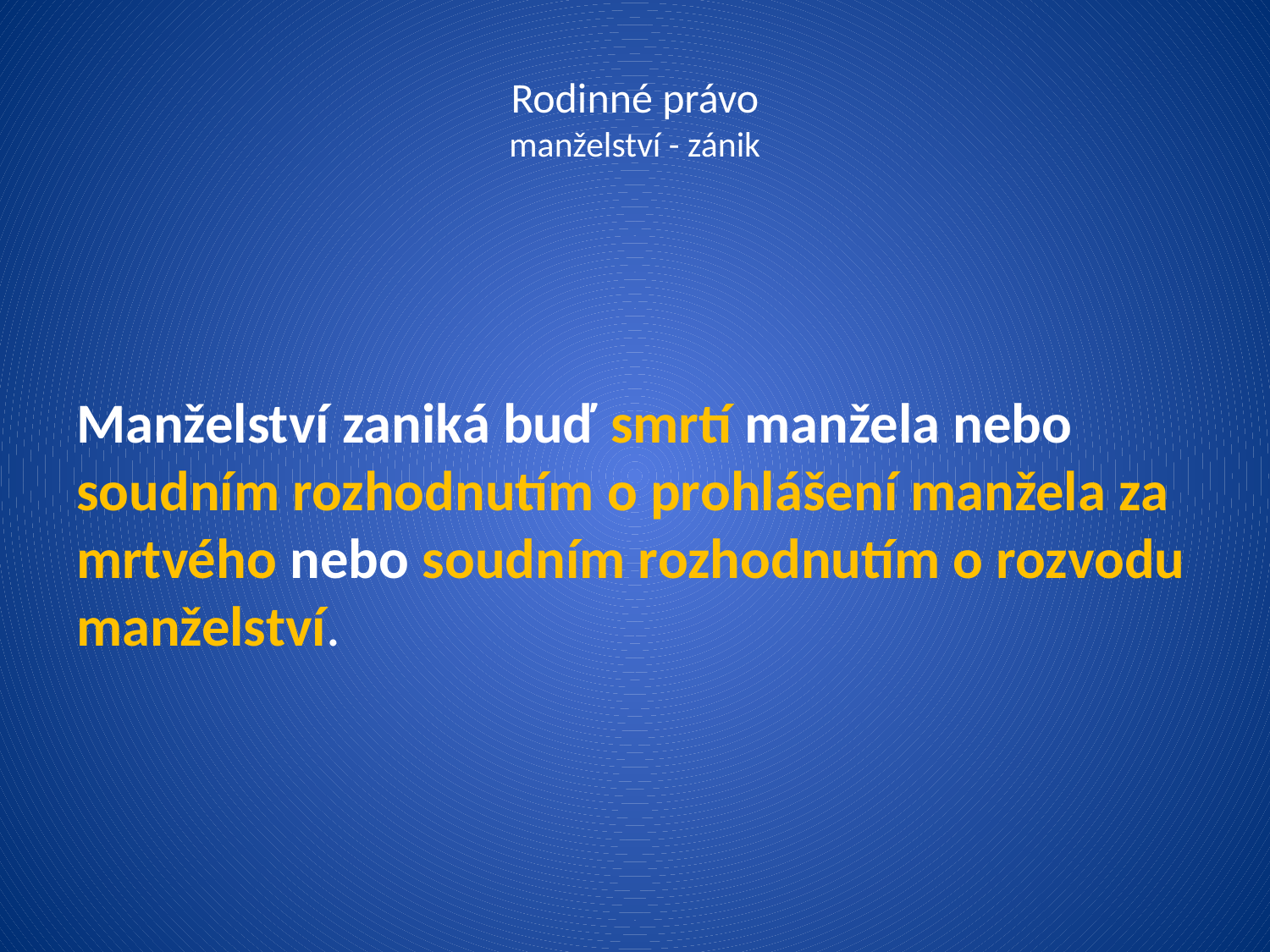

# Rodinné právo manželství - zánik

Manželství zaniká buď smrtí manžela nebo soudním rozhodnutím o prohlášení manžela za mrtvého nebo soudním rozhodnutím o rozvodu manželství.